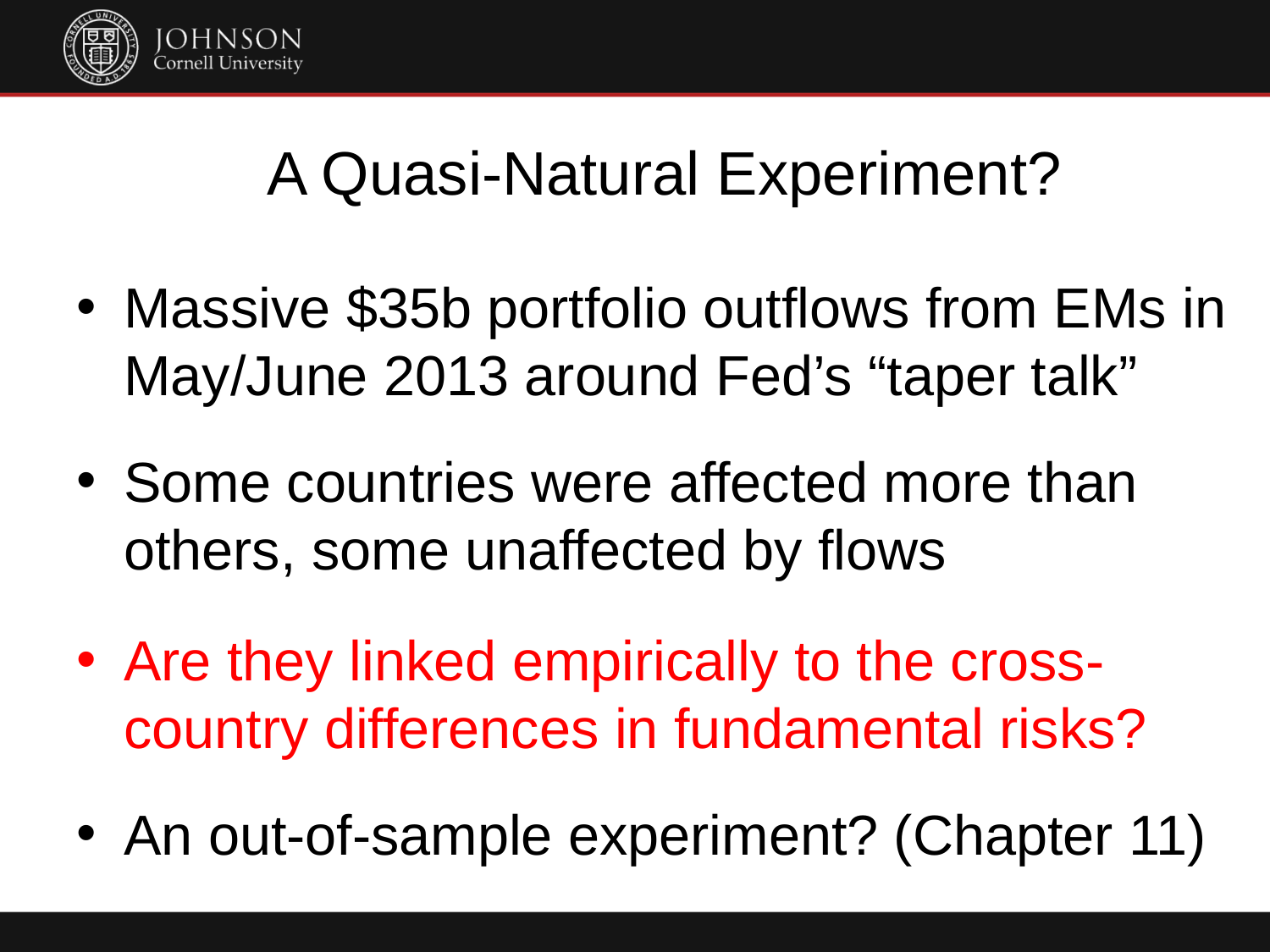

# A Quasi-Natural Experiment?
Massive $35b portfolio outflows from EMs in May/June 2013 around Fed’s “taper talk”

Some countries were affected more than others, some unaffected by flows

Are they linked empirically to the cross-country differences in fundamental risks?

An out-of-sample experiment? (Chapter 11)